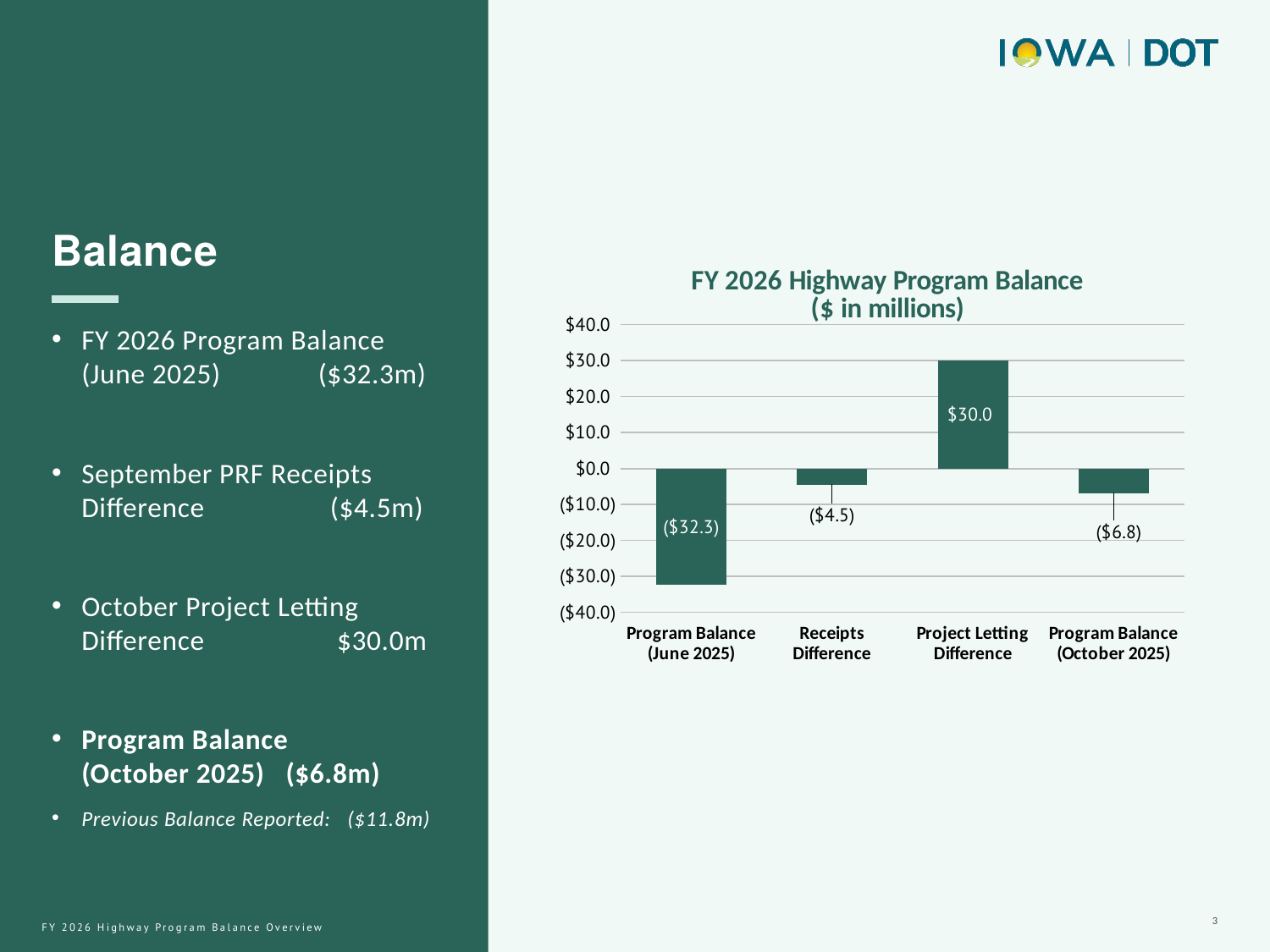

Balance
FY 2026 Program Balance (June 2025)              ($32.3m)

September PRF Receipts     Difference                  ($4.5m)

October Project Letting  Difference                   $30.0m

Program Balance               (October 2025)   ($6.8m)
Previous Balance Reported:   ($11.8m)

### Chart: FY 2026 Highway Program Balance
($ in millions)

| Category | Series 1 |
|---|---|
| Program Balance (June 2025) | -32.3 |
| Receipts Difference | -4.5 |
| Project Letting Difference | 30.0 |
| Program Balance (October 2025) | -6.8 |
3
 FY 2026 Highway Program Balance Overview